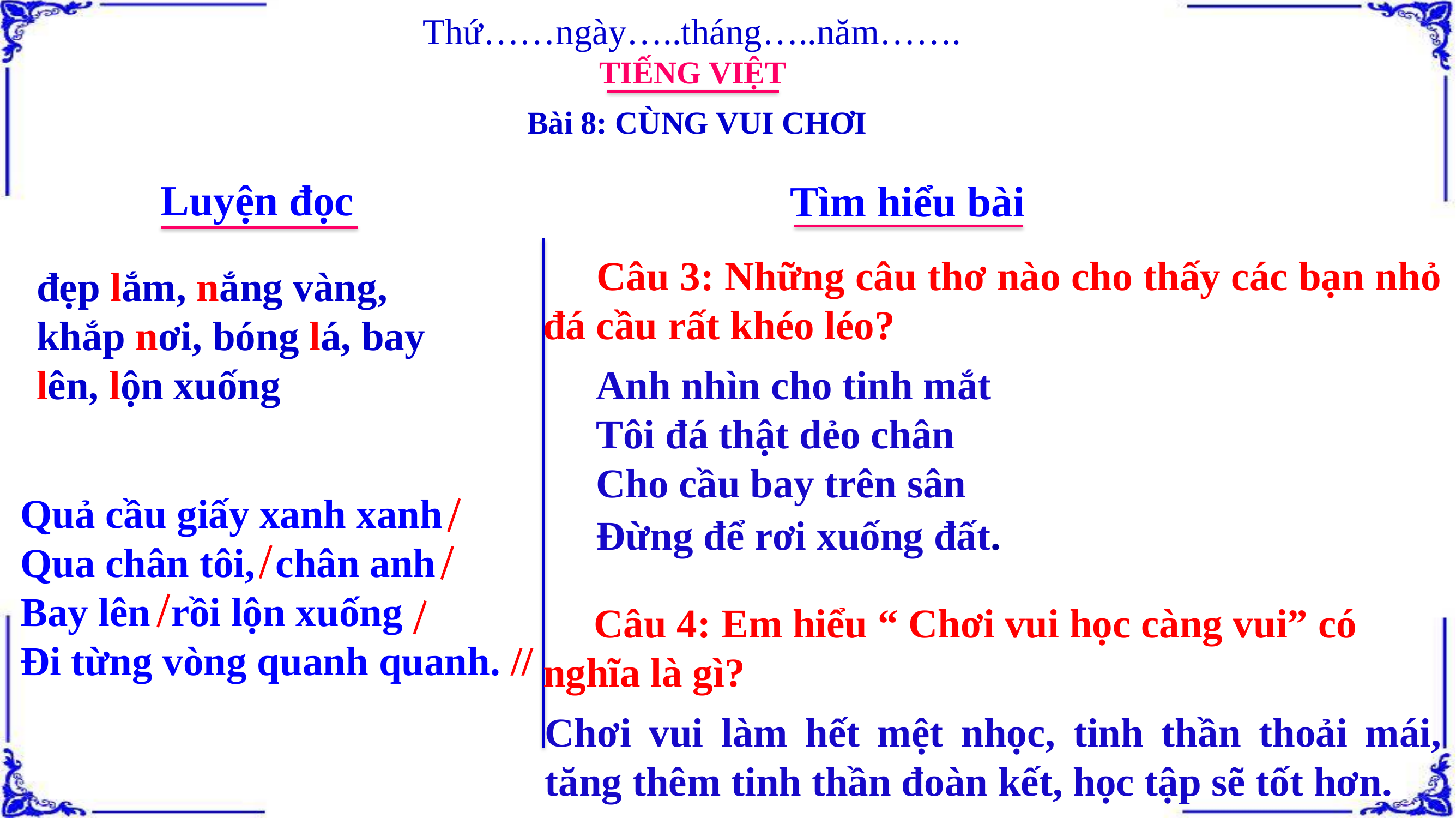

Thứ……ngày…..tháng…..năm…….
TIẾNG VIỆT
Bài 8: CÙNG VUI CHƠI
Luyện đọc
Tìm hiểu bài
     Câu 3: Những câu thơ nào cho thấy các bạn nhỏ đá cầu rất khéo léo?
đẹp lắm, nắng vàng, khắp nơi, bóng lá, bay lên, lộn xuống
     Anh nhìn cho tinh mắt
     Tôi đá thật dẻo chân
     Cho cầu bay trên sân
     Đừng để rơi xuống đất.

Quả cầu giấy xanh xanh
Qua chân tôi,  chân anh
Bay lên  rồi lộn xuống
Đi từng vòng quanh quanh. //
     Câu 4: Em hiểu “ Chơi vui học càng vui” có nghĩa là gì?
Chơi vui làm hết mệt nhọc, tinh thần thoải mái, tăng thêm tinh thần đoàn kết, học tập sẽ tốt hơn.